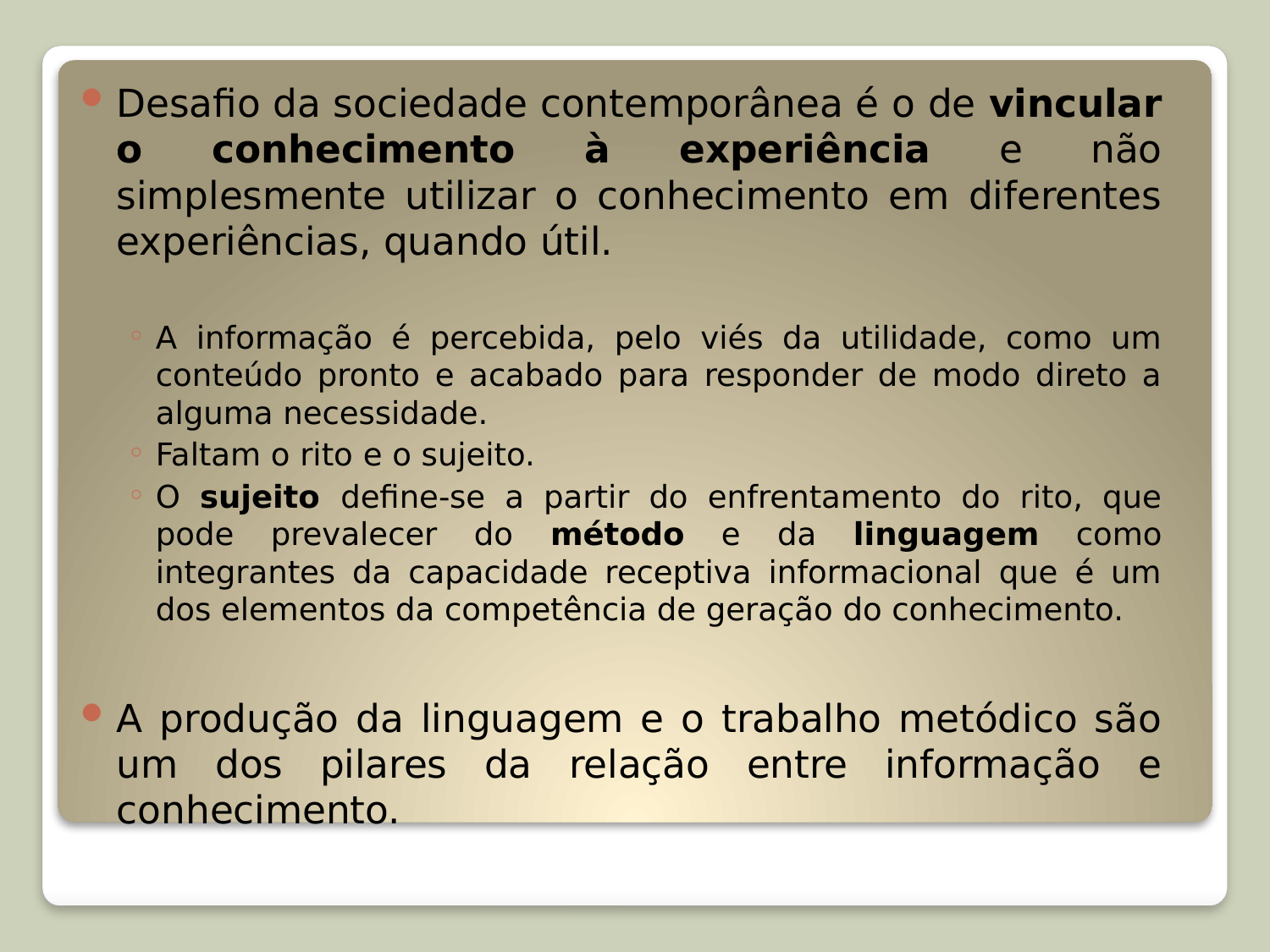

Desafio da sociedade contemporânea é o de vincular o conhecimento à experiência e não simplesmente utilizar o conhecimento em diferentes experiências, quando útil.

A informação é percebida, pelo viés da utilidade, como um conteúdo pronto e acabado para responder de modo direto a alguma necessidade.
Faltam o rito e o sujeito.
O sujeito define-se a partir do enfrentamento do rito, que pode prevalecer do método e da linguagem como integrantes da capacidade receptiva informacional que é um dos elementos da competência de geração do conhecimento.

A produção da linguagem e o trabalho metódico são um dos pilares da relação entre informação e conhecimento.